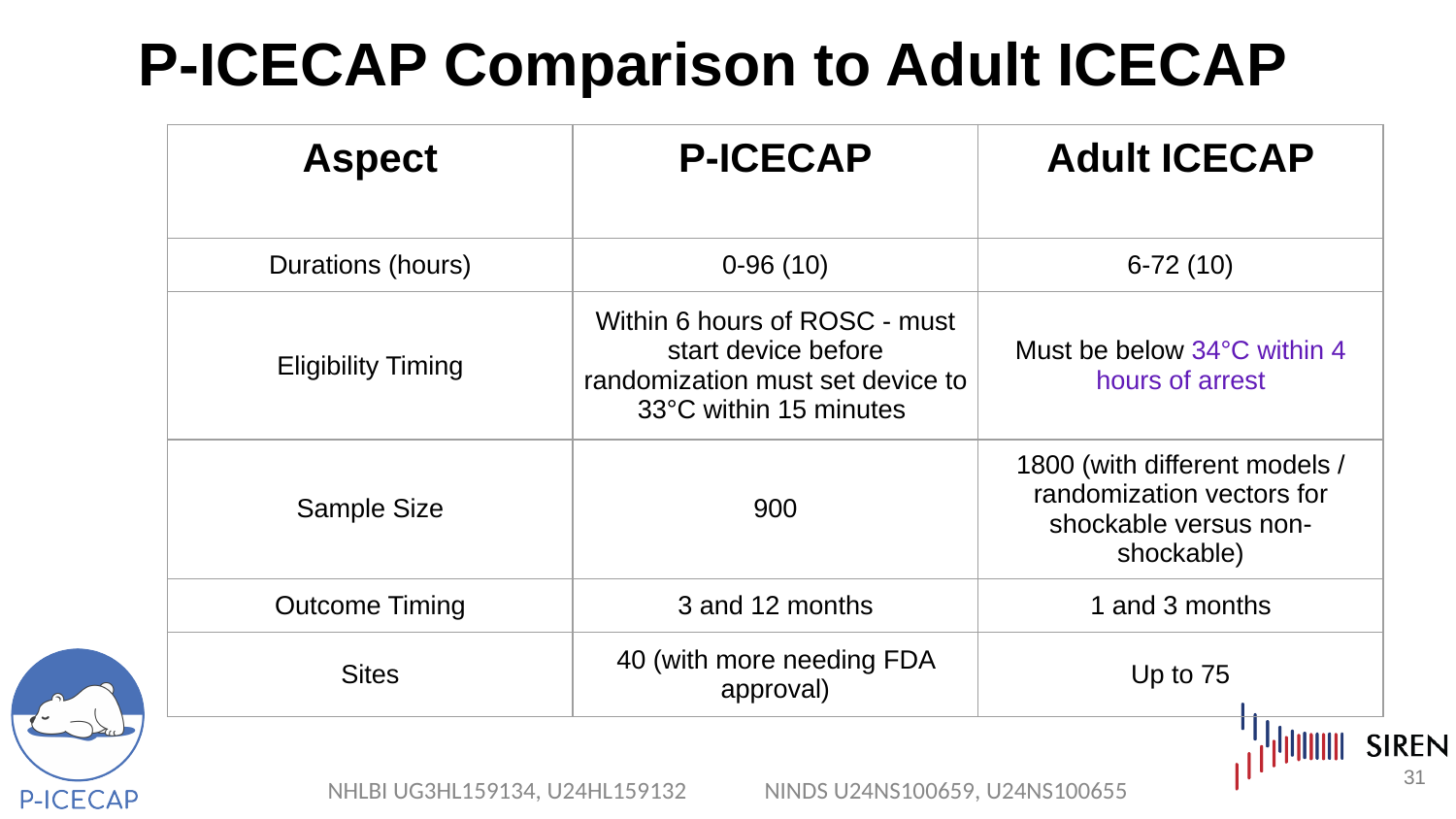

P-ICECAP Comparison to Adult ICECAP
| Aspect | P-ICECAP | Adult ICECAP |
| --- | --- | --- |
| Durations (hours) | 0-96 (10) | 6-72 (10) |
| Eligibility Timing | Within 6 hours of ROSC - must start device before randomization must set device to 33°C within 15 minutes | Must be below 34°C within 4 hours of arrest |
| Sample Size | 900 | 1800 (with different models / randomization vectors for shockable versus non-shockable) |
| Outcome Timing | 3 and 12 months | 1 and 3 months |
| Sites | 40 (with more needing FDA approval) | Up to 75 |
31